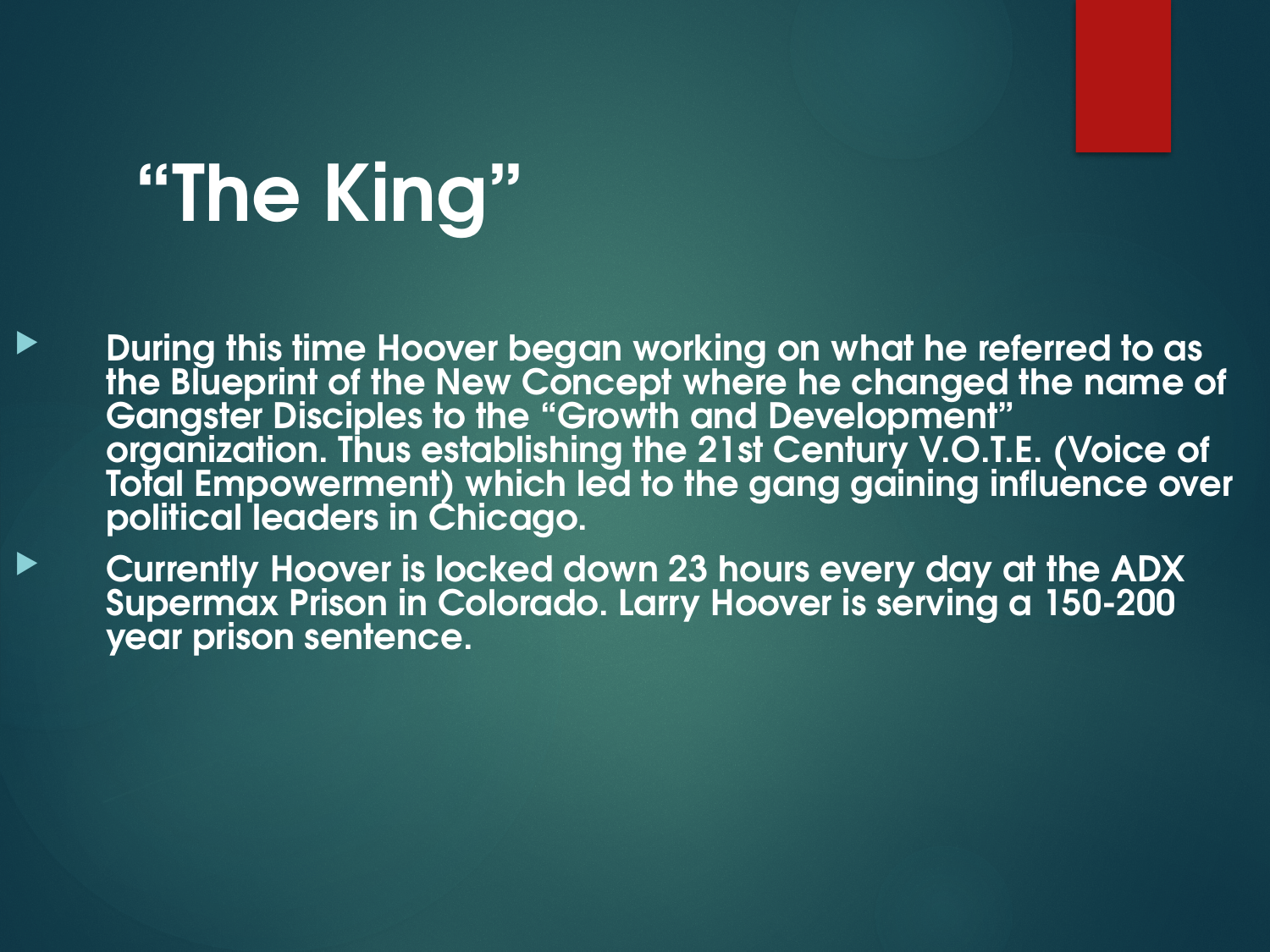

“The King”
During this time Hoover began working on what he referred to as the Blueprint of the New Concept where he changed the name of Gangster Disciples to the “Growth and Development” organization. Thus establishing the 21st Century V.O.T.E. (Voice of Total Empowerment) which led to the gang gaining influence over political leaders in Chicago.
Currently Hoover is locked down 23 hours every day at the ADX Supermax Prison in Colorado. Larry Hoover is serving a 150-200 year prison sentence.